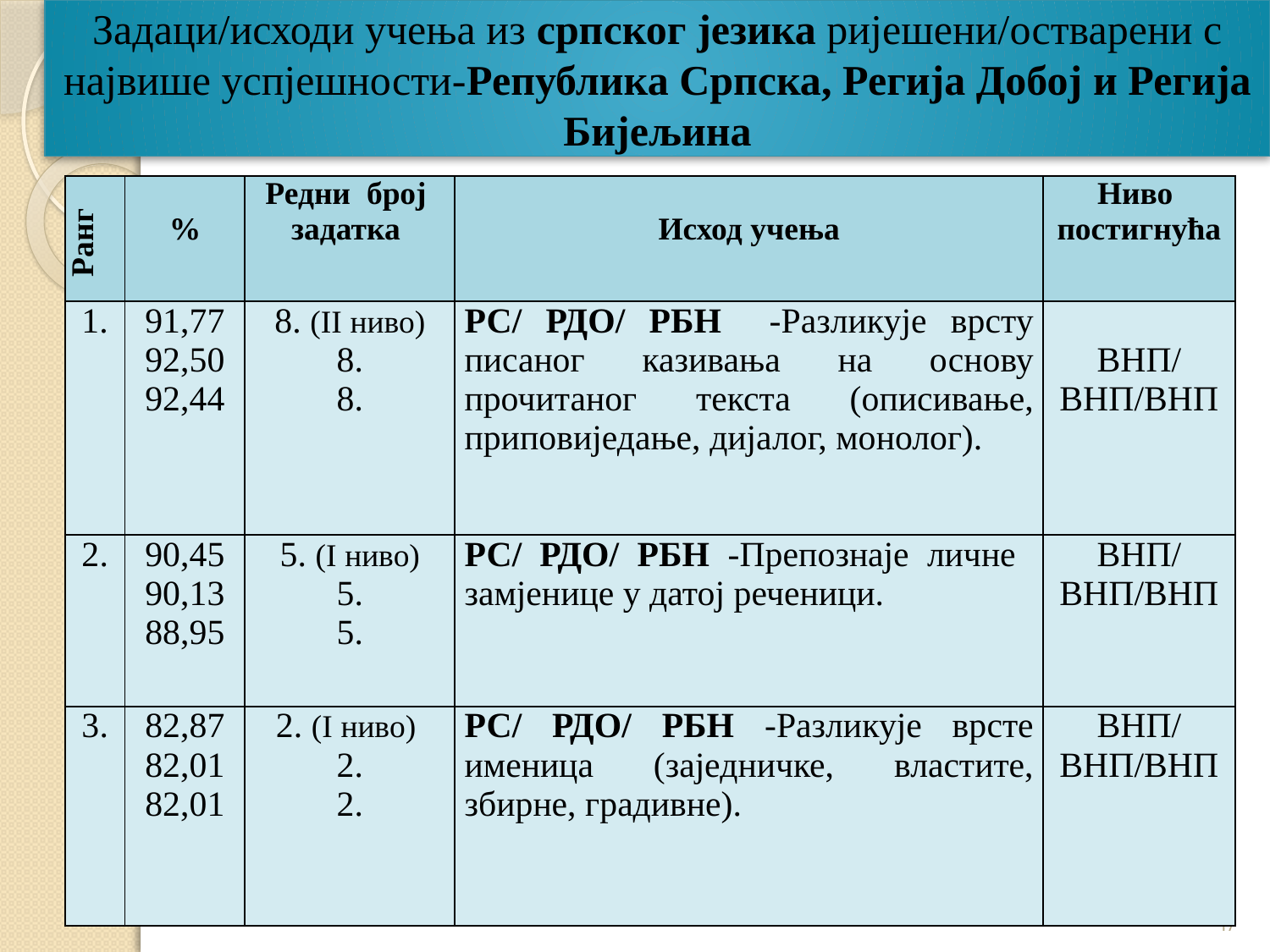

# Задаци/исходи учења из српског језика ријешени/остварени с највише успјешности-Република Српска, Регија Добој и Регија Бијељина
| Ранг | % | Редни број задатка | Исход учења | Ниво постигнућа |
| --- | --- | --- | --- | --- |
| 1. | 91,77 92,50 92,44 | 8. (II ниво) 8. 8. | РС/ РДО/ РБН -Разликује врсту писаног казивања на основу прочитаног текста (описивање, приповиједање, дијалог, монолог). | ВНП/ВНП/ВНП |
| 2. | 90,45 90,13 88,95 | 5. (I ниво) 5. 5. | РС/ РДО/ РБН -Препознаје личне замјенице у датој реченици. | ВНП/ВНП/ВНП |
| 3. | 82,87 82,01 82,01 | 2. (I ниво) 2. 2. | РС/ РДО/ РБН -Разликује врсте именица (заједничке, властите, збирне, градивне). | ВНП/ВНП/ВНП |
17